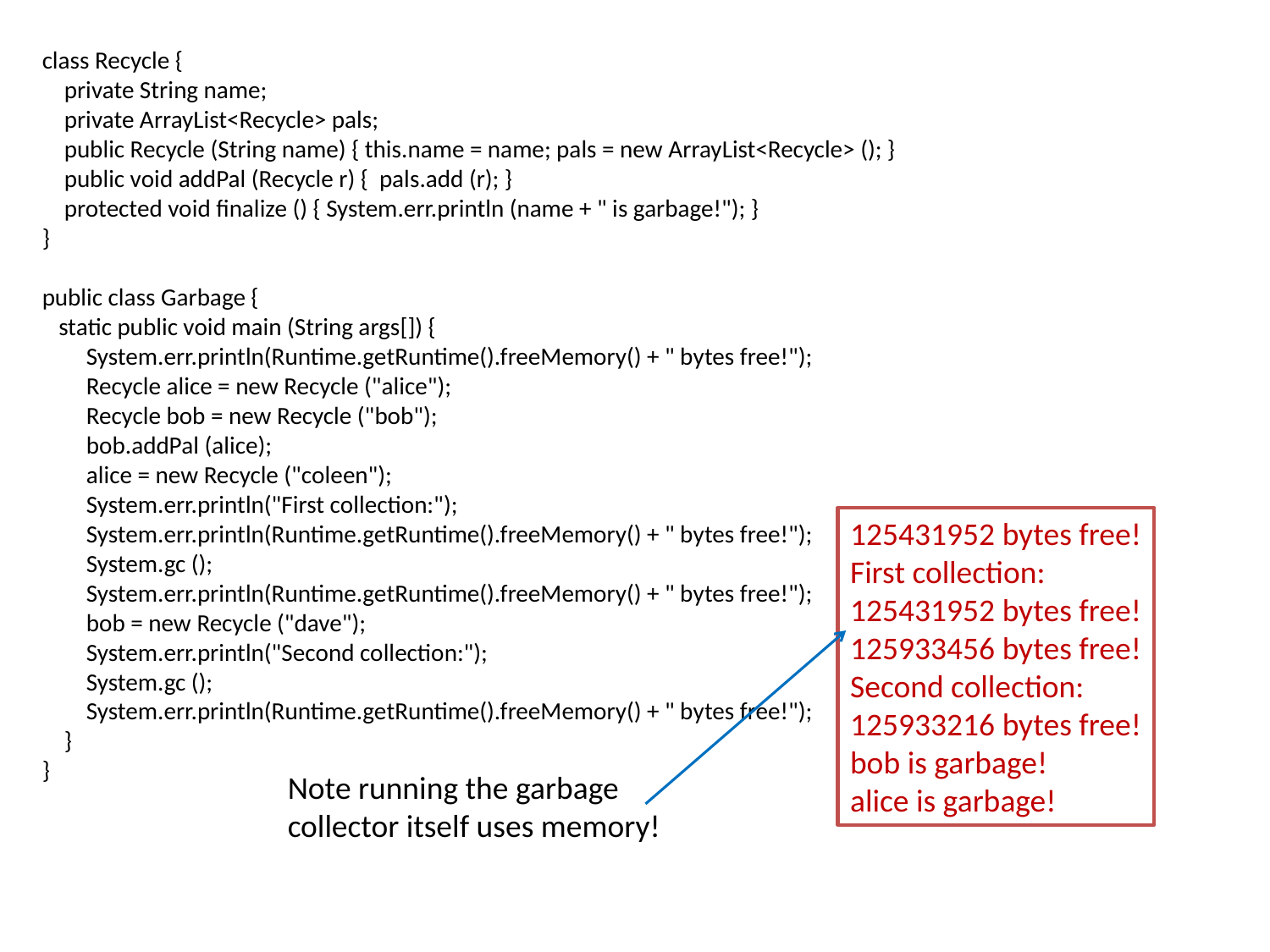

class Recycle {
    private String name;
    private ArrayList<Recycle> pals;
    public Recycle (String name) { this.name = name; pals = new ArrayList<Recycle> (); }
    public void addPal (Recycle r) {  pals.add (r); }
    protected void finalize () { System.err.println (name + " is garbage!"); }
}

public class Garbage {
   static public void main (String args[]) {
        System.err.println(Runtime.getRuntime().freeMemory() + " bytes free!");
        Recycle alice = new Recycle ("alice");
        Recycle bob = new Recycle ("bob");
        bob.addPal (alice);
        alice = new Recycle ("coleen");
        System.err.println("First collection:");
        System.err.println(Runtime.getRuntime().freeMemory() + " bytes free!");
        System.gc ();
        System.err.println(Runtime.getRuntime().freeMemory() + " bytes free!");
        bob = new Recycle ("dave");
        System.err.println("Second collection:");
        System.gc ();
        System.err.println(Runtime.getRuntime().freeMemory() + " bytes free!");
    }
}
125431952 bytes free!
First collection:
125431952 bytes free!
125933456 bytes free!
Second collection:
125933216 bytes free!
bob is garbage!
alice is garbage!
Note running the garbage collector itself uses memory!